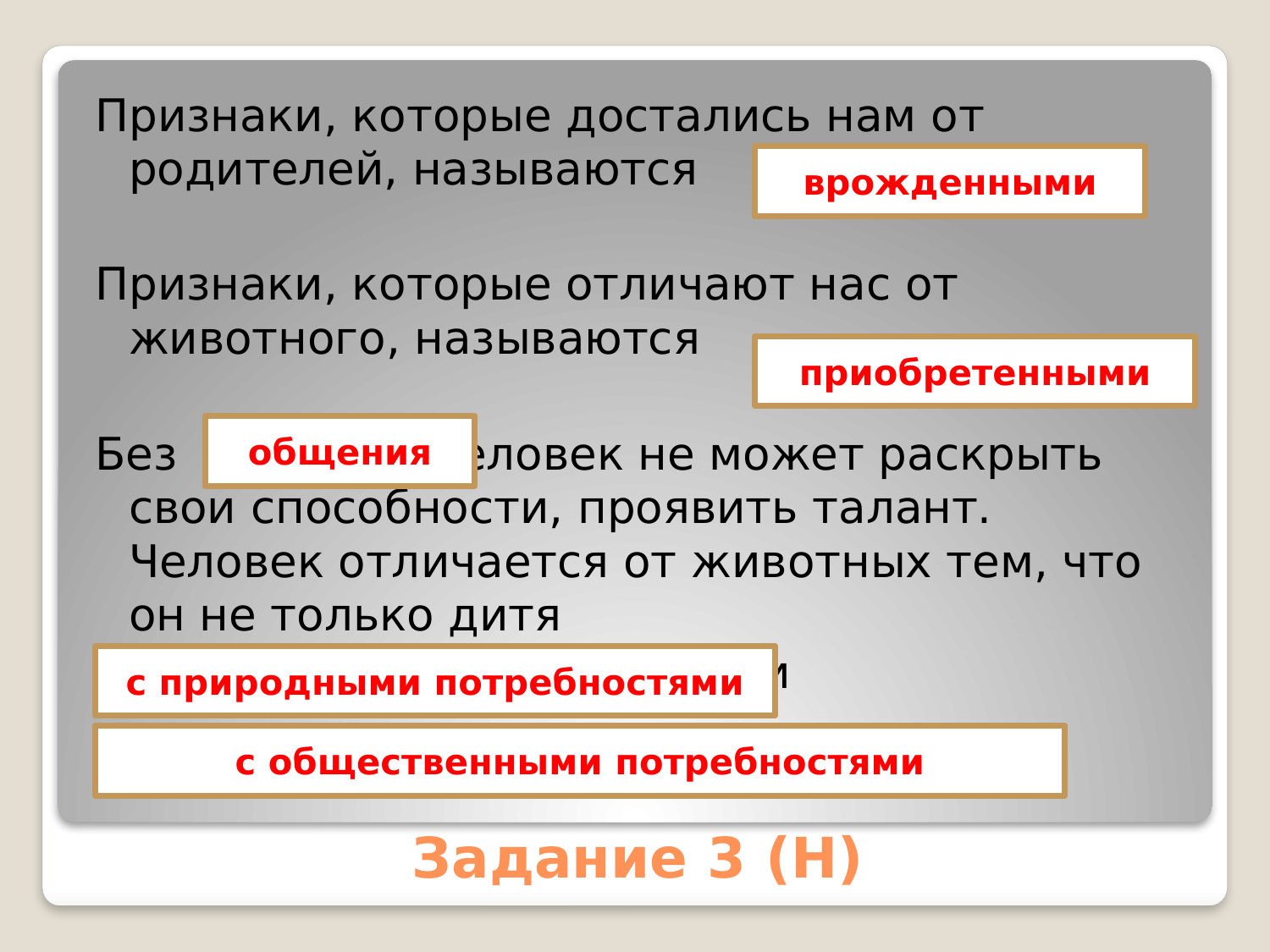

Признаки, которые достались нам от родителей, называются

Признаки, которые отличают нас от животного, называются

Без                  человек не может раскрыть свои способности, проявить талант. Человек отличается от животных тем, что он не только дитя
                                        , но и

врожденными
приобретенными
общения
с природными потребностями
с общественными потребностями
# Задание 3 (Н)